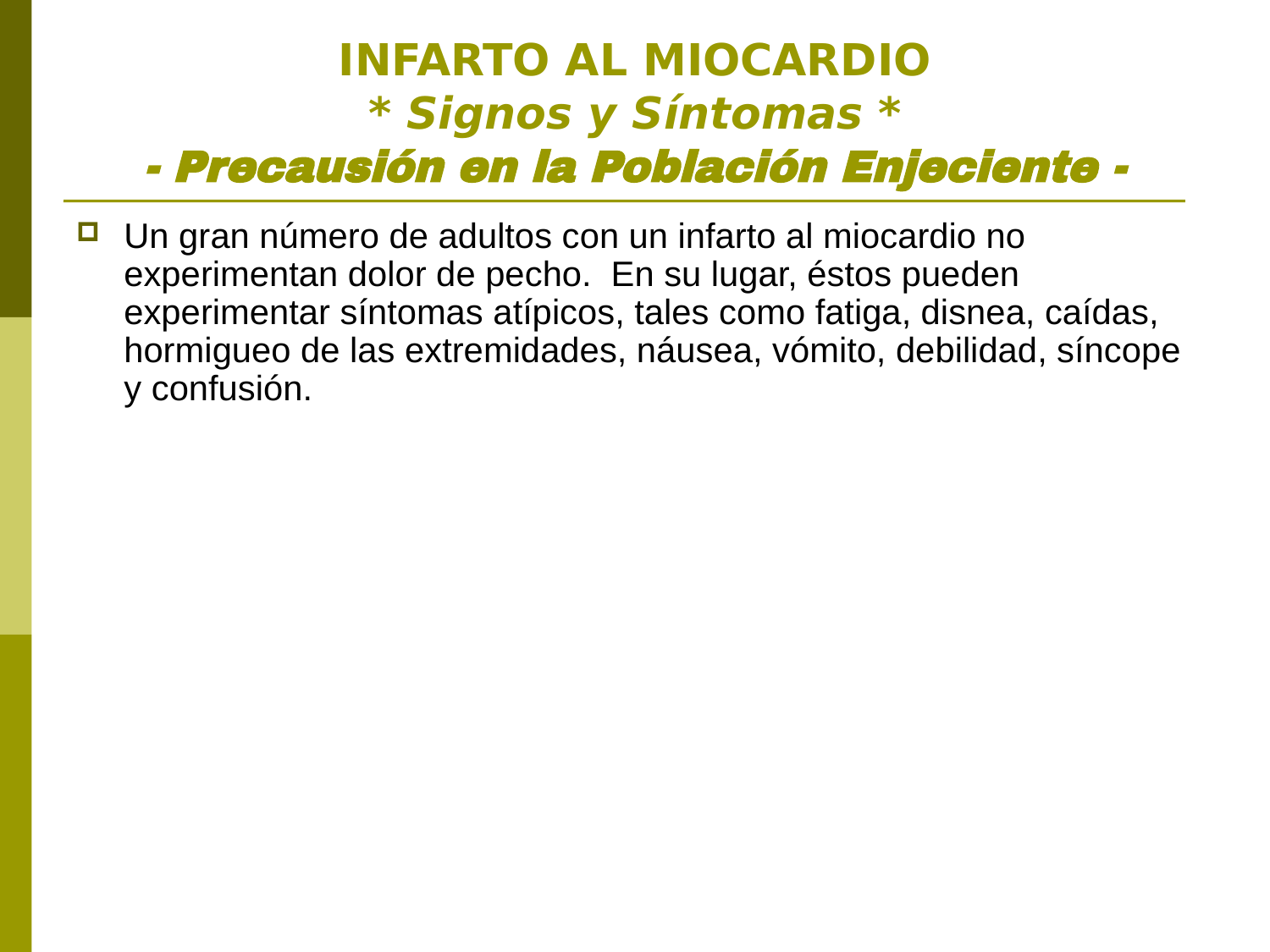

# INFARTO AL MIOCARDIO * Signos y Síntomas * - Precausión en la Población Enjeciente -
Un gran número de adultos con un infarto al miocardio no experimentan dolor de pecho.  En su lugar, éstos pueden experimentar síntomas atípicos, tales como fatiga, disnea, caídas, hormigueo de las extremidades, náusea, vómito, debilidad, síncope y confusión.